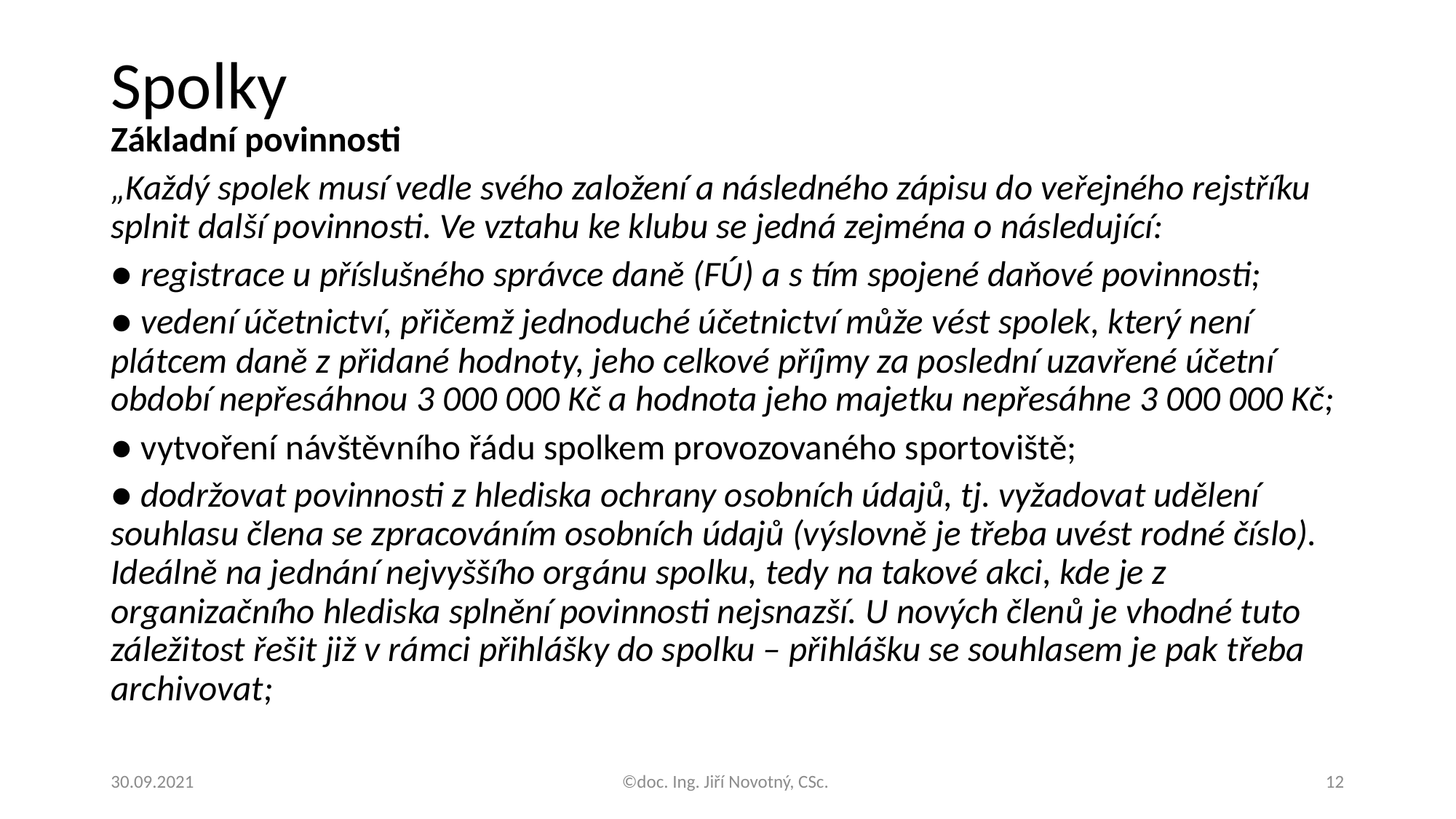

# Spolky
Základní povinnosti
„Každý spolek musí vedle svého založení a následného zápisu do veřejného rejstříku splnit další povinnosti. Ve vztahu ke klubu se jedná zejména o následující:
● registrace u příslušného správce daně (FÚ) a s tím spojené daňové povinnosti;
● vedení účetnictví, přičemž jednoduché účetnictví může vést spolek, který není plátcem daně z přidané hodnoty, jeho celkové příjmy za poslední uzavřené účetní období nepřesáhnou 3 000 000 Kč a hodnota jeho majetku nepřesáhne 3 000 000 Kč;
● vytvoření návštěvního řádu spolkem provozovaného sportoviště;
● dodržovat povinnosti z hlediska ochrany osobních údajů, tj. vyžadovat udělení souhlasu člena se zpracováním osobních údajů (výslovně je třeba uvést rodné číslo). Ideálně na jednání nejvyššího orgánu spolku, tedy na takové akci, kde je z organizačního hlediska splnění povinnosti nejsnazší. U nových členů je vhodné tuto záležitost řešit již v rámci přihlášky do spolku – přihlášku se souhlasem je pak třeba archivovat;

30.09.2021
©doc. Ing. Jiří Novotný, CSc.
12